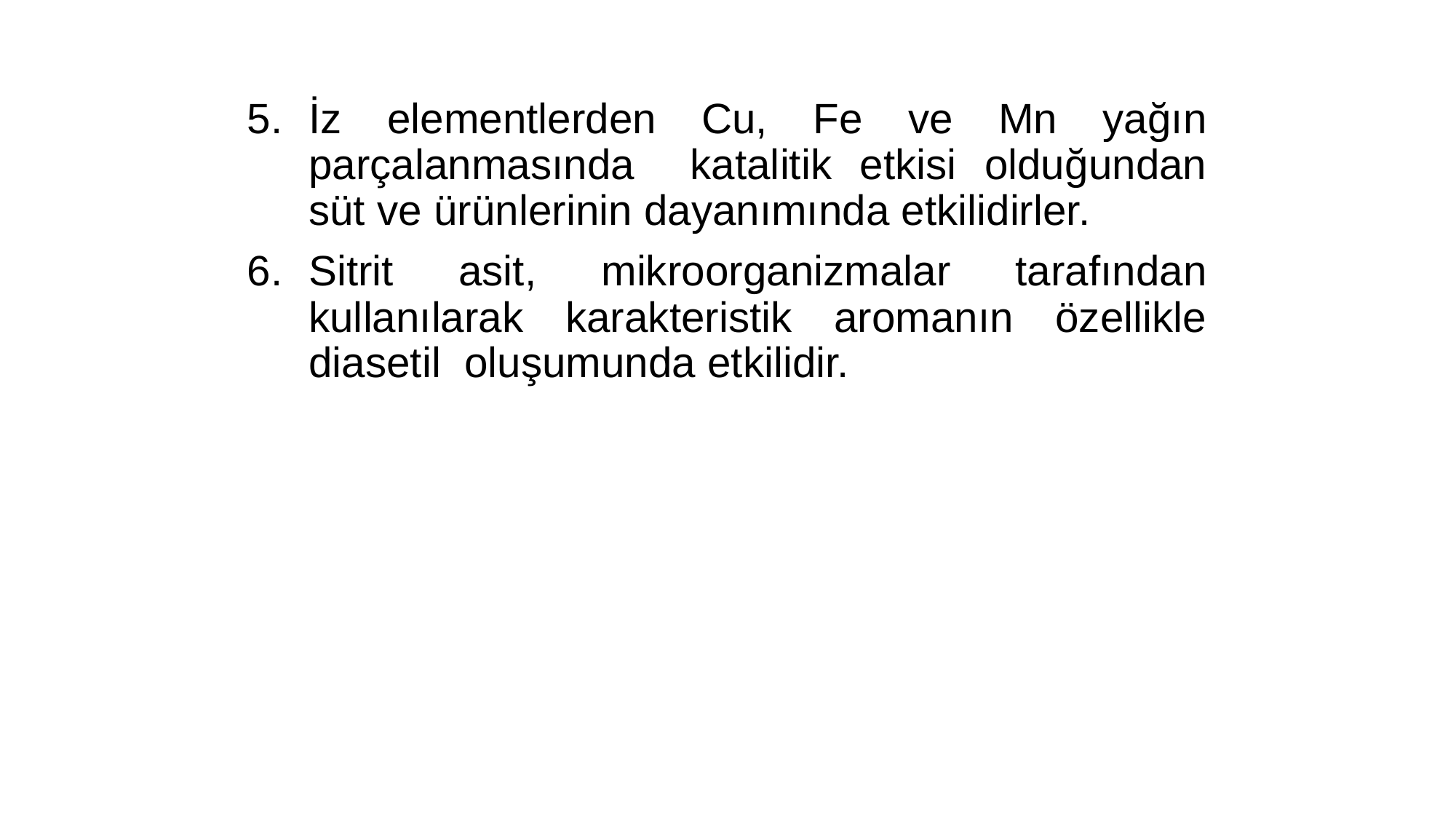

İz elementlerden Cu, Fe ve Mn yağın parçalanmasında  katalitik etkisi olduğundan süt ve ürünlerinin dayanımında etkilidirler.
Sitrit asit, mikroorganizmalar tarafından kullanılarak karakteristik aromanın özellikle diasetil  oluşumunda etkilidir.